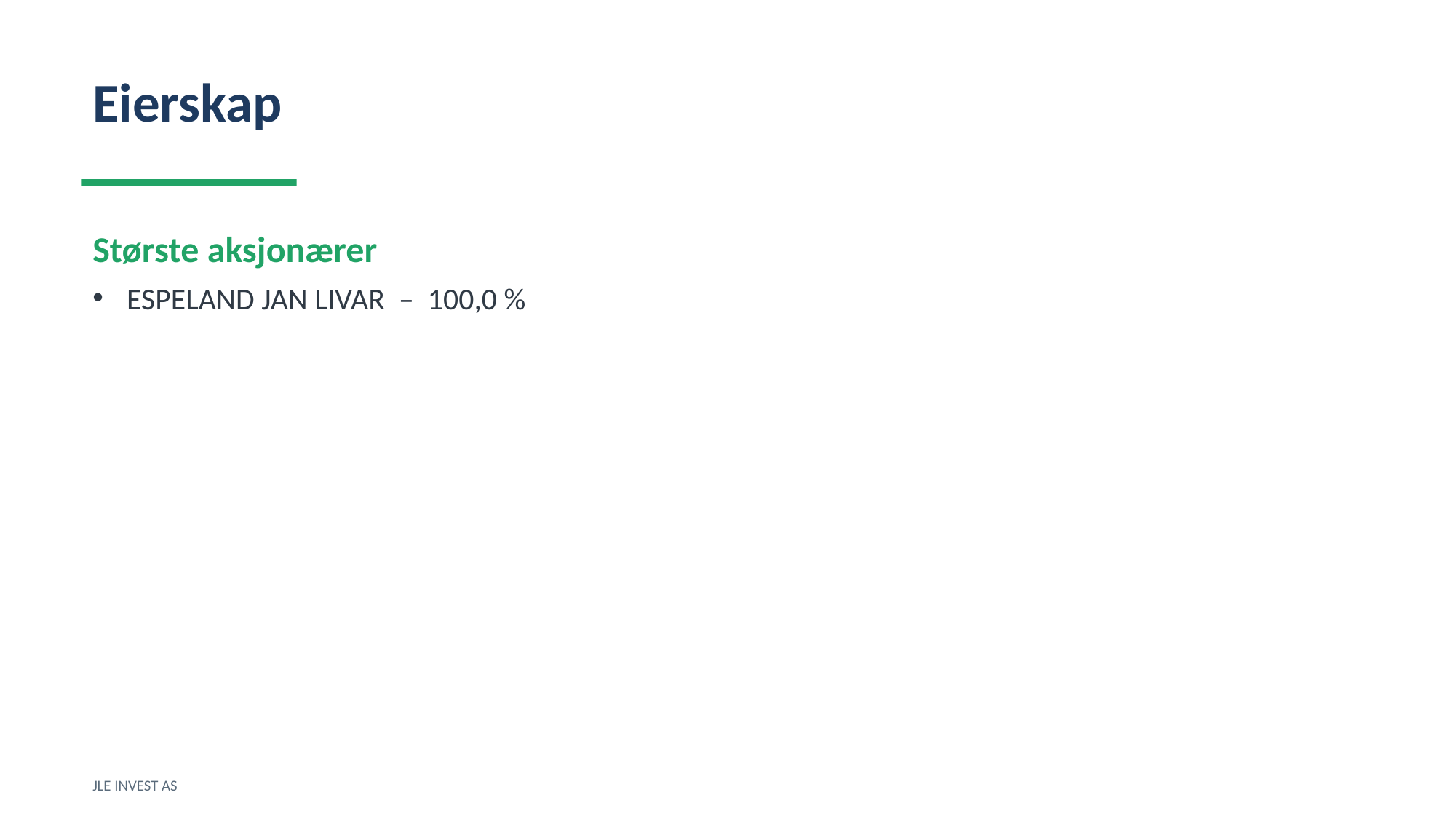

Eierskap

Største aksjonærer
ESPELAND JAN LIVAR  –  100,0 %
JLE INVEST AS